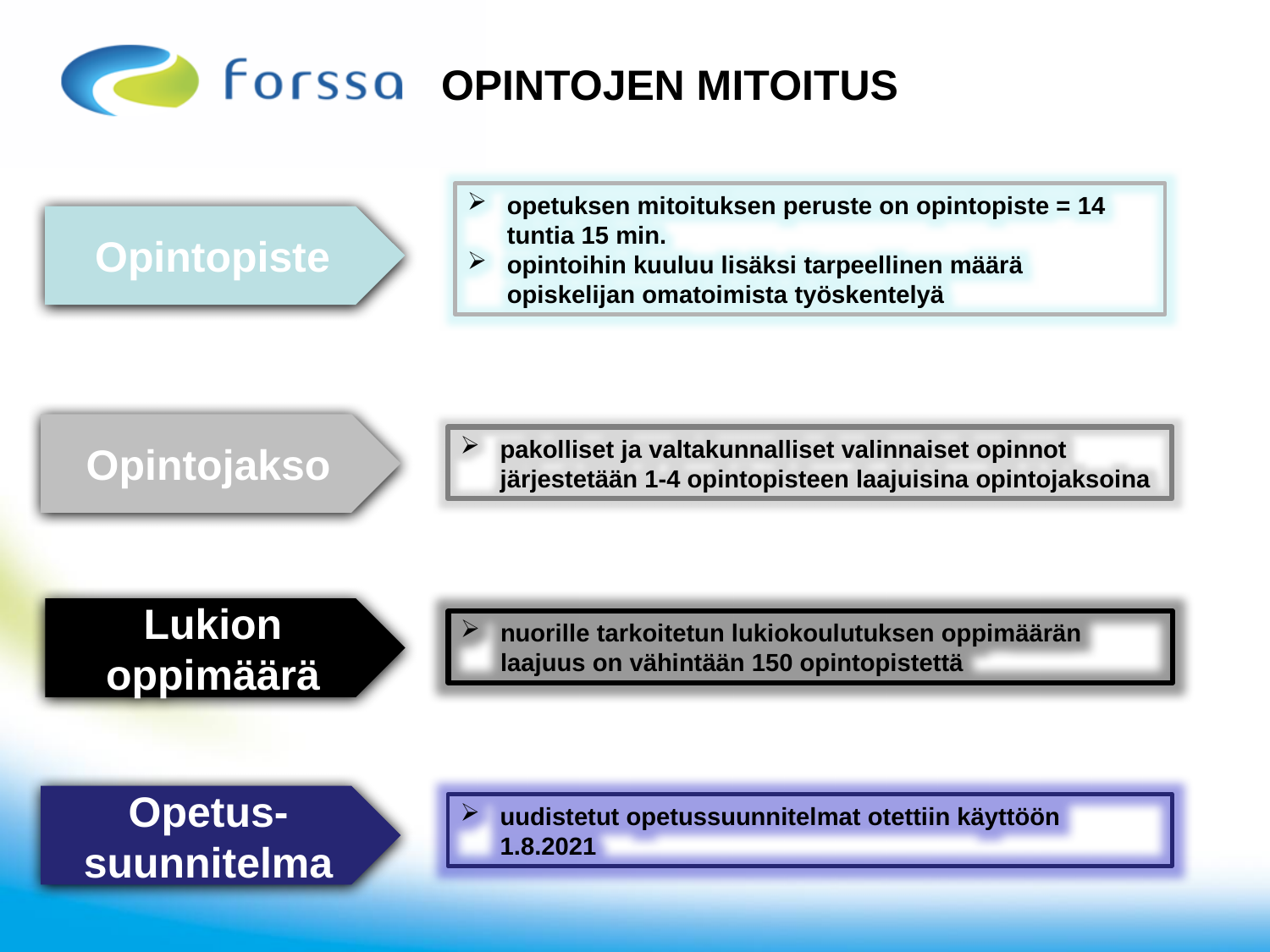

# OPINTOJEN MITOITUS
opetuksen mitoituksen peruste on opintopiste = 14 tuntia 15 min.
opintoihin kuuluu lisäksi tarpeellinen määrä opiskelijan omatoimista työskentelyä
Opintopiste
Opintojakso
pakolliset ja valtakunnalliset valinnaiset opinnot järjestetään 1-4 opintopisteen laajuisina opintojaksoina
Lukion oppimäärä
nuorille tarkoitetun lukiokoulutuksen oppimäärän laajuus on vähintään 150 opintopistettä
Opetus-suunnitelma
uudistetut opetussuunnitelmat otettiin käyttöön 1.8.2021